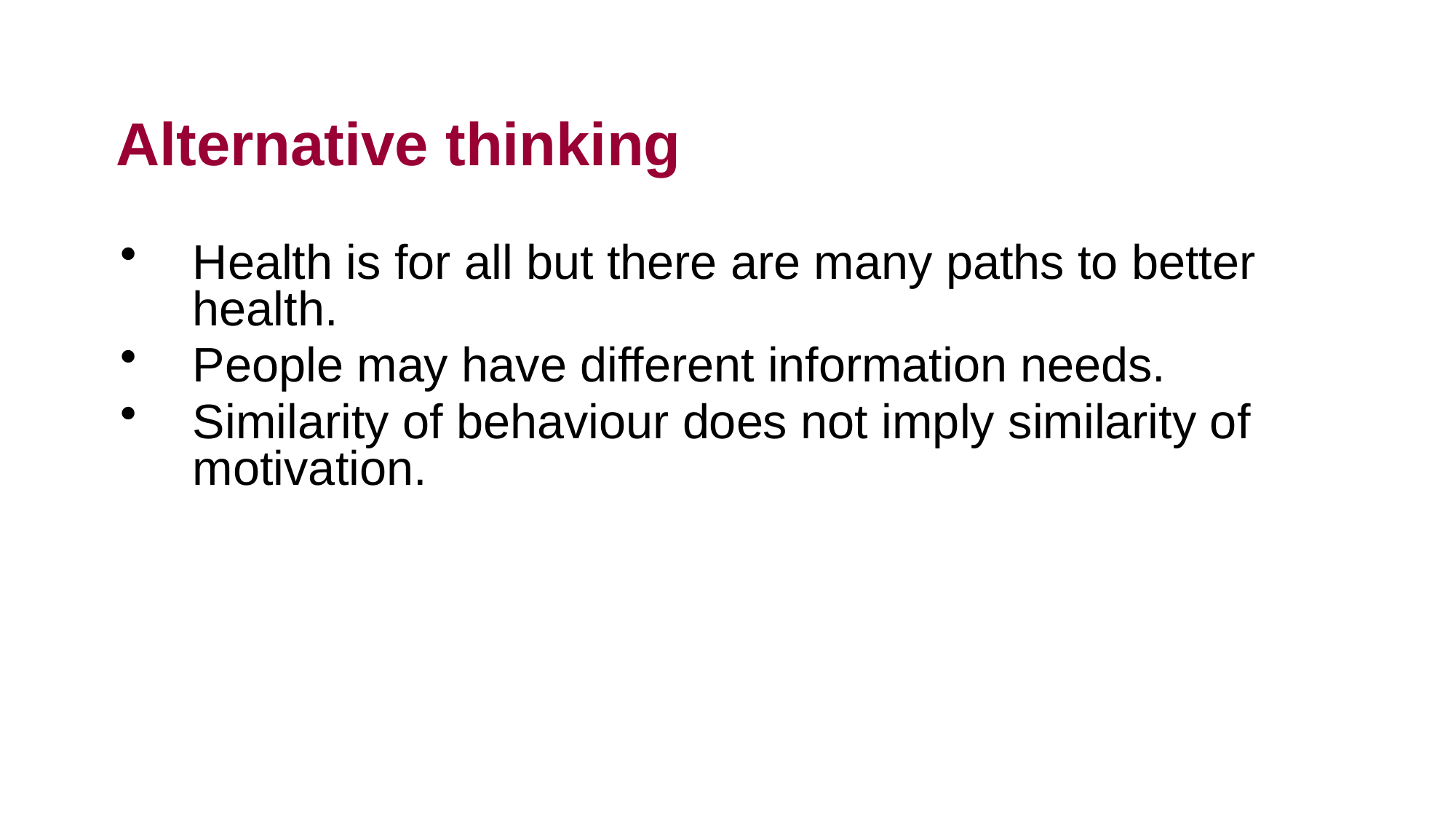

# Alternative thinking
Health is for all but there are many paths to better health.
People may have different information needs.
Similarity of behaviour does not imply similarity of motivation.